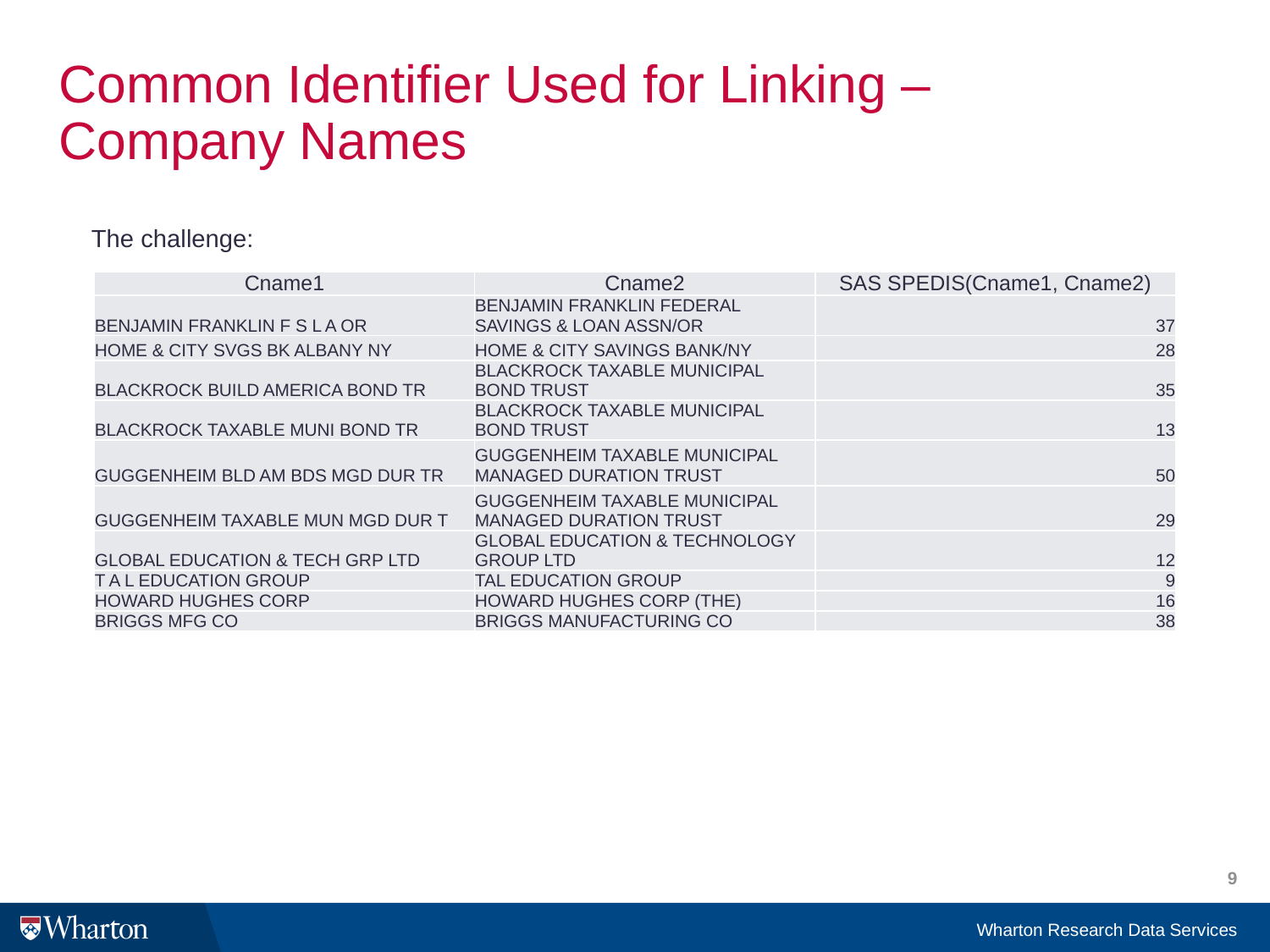

# Common Identifier Used for Linking – Company Names
The challenge:
| Cname1 | Cname2 | SAS SPEDIS(Cname1, Cname2) |
| --- | --- | --- |
| BENJAMIN FRANKLIN F S L A OR | BENJAMIN FRANKLIN FEDERAL SAVINGS & LOAN ASSN/OR | 37 |
| HOME & CITY SVGS BK ALBANY NY | HOME & CITY SAVINGS BANK/NY | 28 |
| BLACKROCK BUILD AMERICA BOND TR | BLACKROCK TAXABLE MUNICIPAL BOND TRUST | 35 |
| BLACKROCK TAXABLE MUNI BOND TR | BLACKROCK TAXABLE MUNICIPAL BOND TRUST | 13 |
| GUGGENHEIM BLD AM BDS MGD DUR TR | GUGGENHEIM TAXABLE MUNICIPAL MANAGED DURATION TRUST | 50 |
| GUGGENHEIM TAXABLE MUN MGD DUR T | GUGGENHEIM TAXABLE MUNICIPAL MANAGED DURATION TRUST | 29 |
| GLOBAL EDUCATION & TECH GRP LTD | GLOBAL EDUCATION & TECHNOLOGY GROUP LTD | 12 |
| T A L EDUCATION GROUP | TAL EDUCATION GROUP | 9 |
| HOWARD HUGHES CORP | HOWARD HUGHES CORP (THE) | 16 |
| BRIGGS MFG CO | BRIGGS MANUFACTURING CO | 38 |
9
Wharton Research Data Services